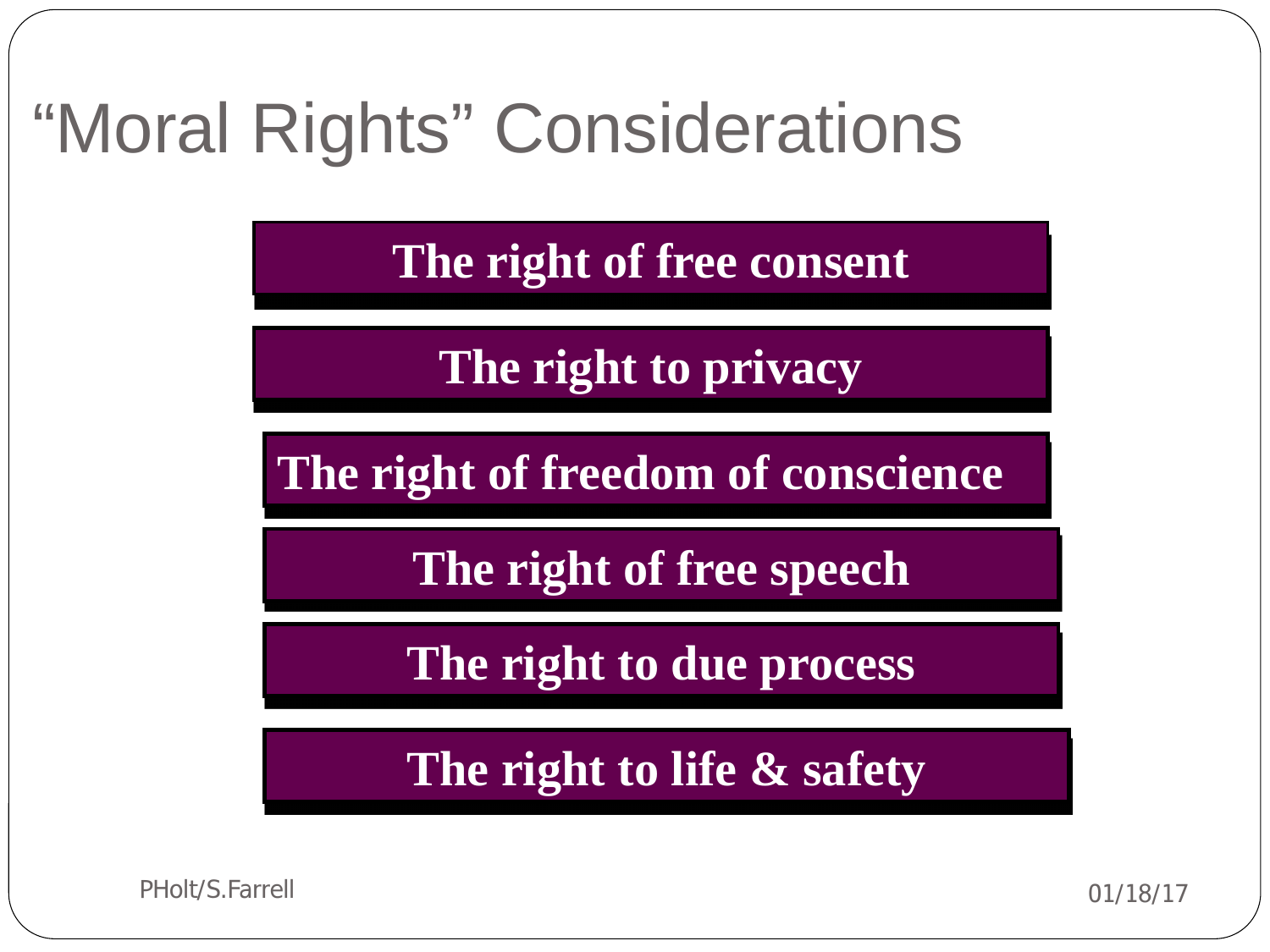

“Moral Rights” Considerations
The right of free consent
The right to privacy
The right of freedom of conscience
The right of free speech
The right to due process
The right to life & safety
PHolt/S.Farrell
01/18/17
17